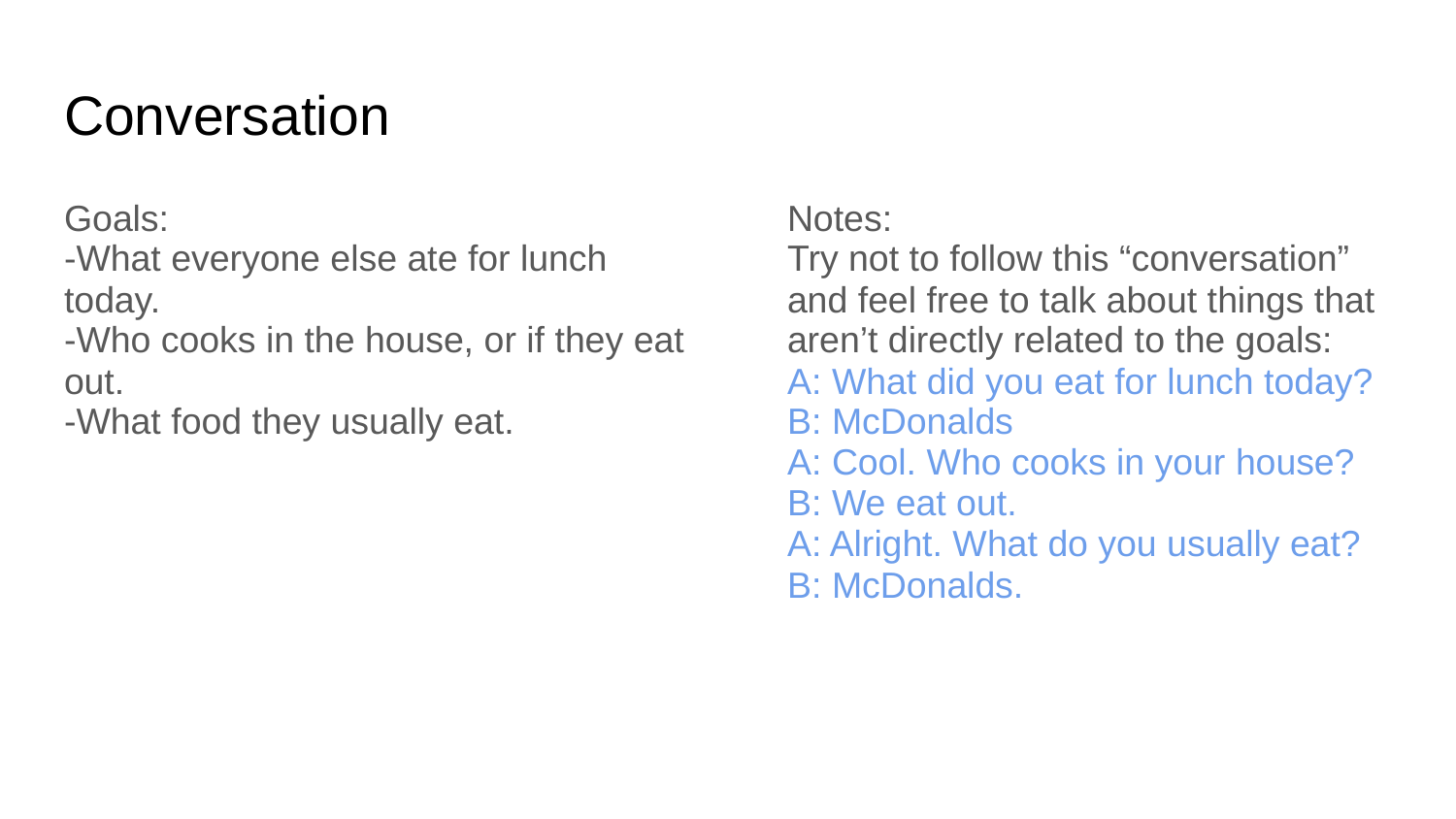

# Conversation
Goals:
-What everyone else ate for lunch today.
-Who cooks in the house, or if they eat out.
-What food they usually eat.
Notes:
Try not to follow this “conversation” and feel free to talk about things that aren’t directly related to the goals:
A: What did you eat for lunch today?
B: McDonalds
A: Cool. Who cooks in your house?
B: We eat out.
A: Alright. What do you usually eat?
B: McDonalds.